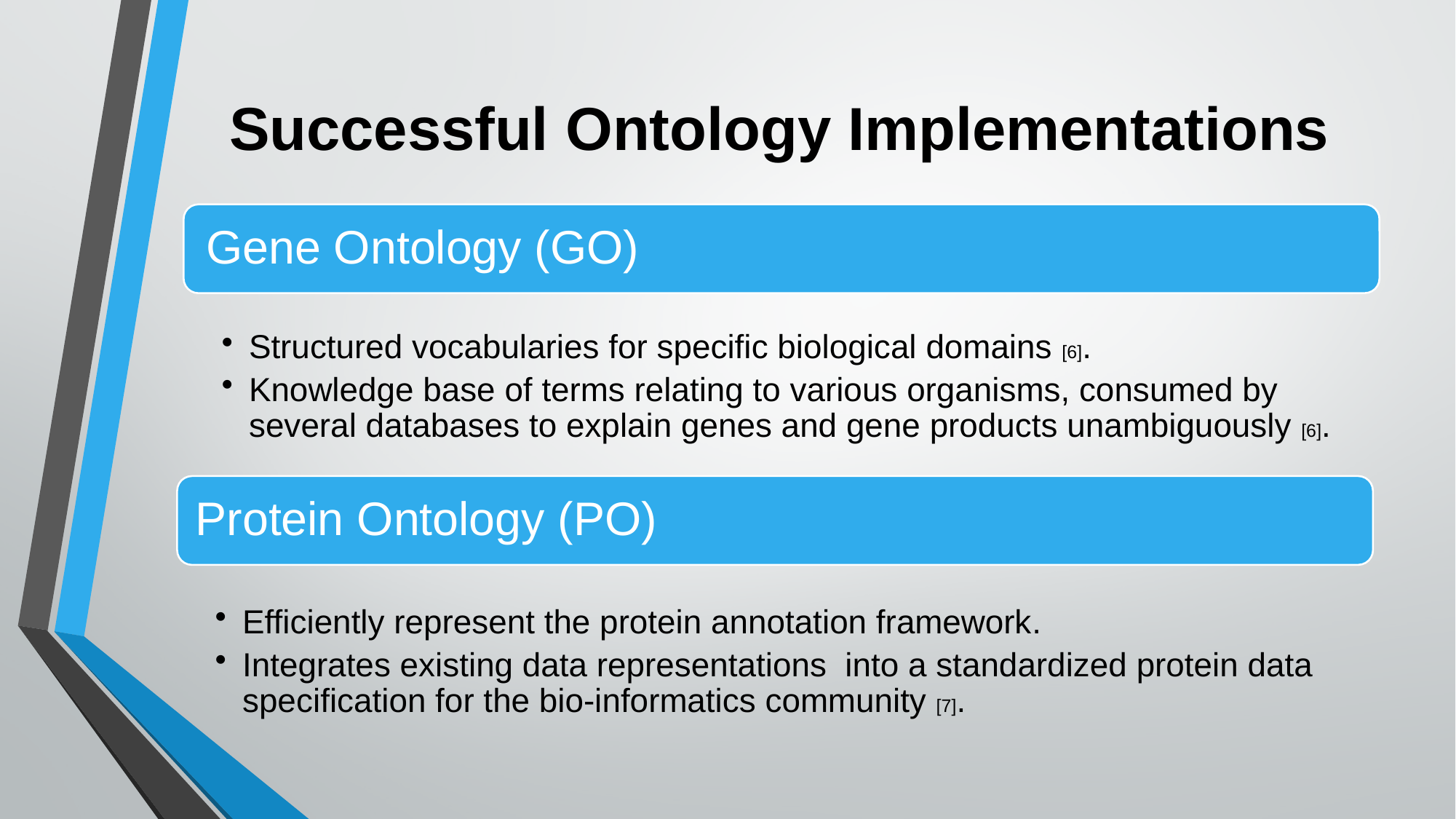

# Successful Ontology Implementations
Gene Ontology (GO)
Structured vocabularies for specific biological domains [6].
Knowledge base of terms relating to various organisms, consumed by several databases to explain genes and gene products unambiguously [6].

Protein Ontology (PO)
Efficiently represent the protein annotation framework.
Integrates existing data representations  into a standardized protein data specification for the bio-informatics community [7].